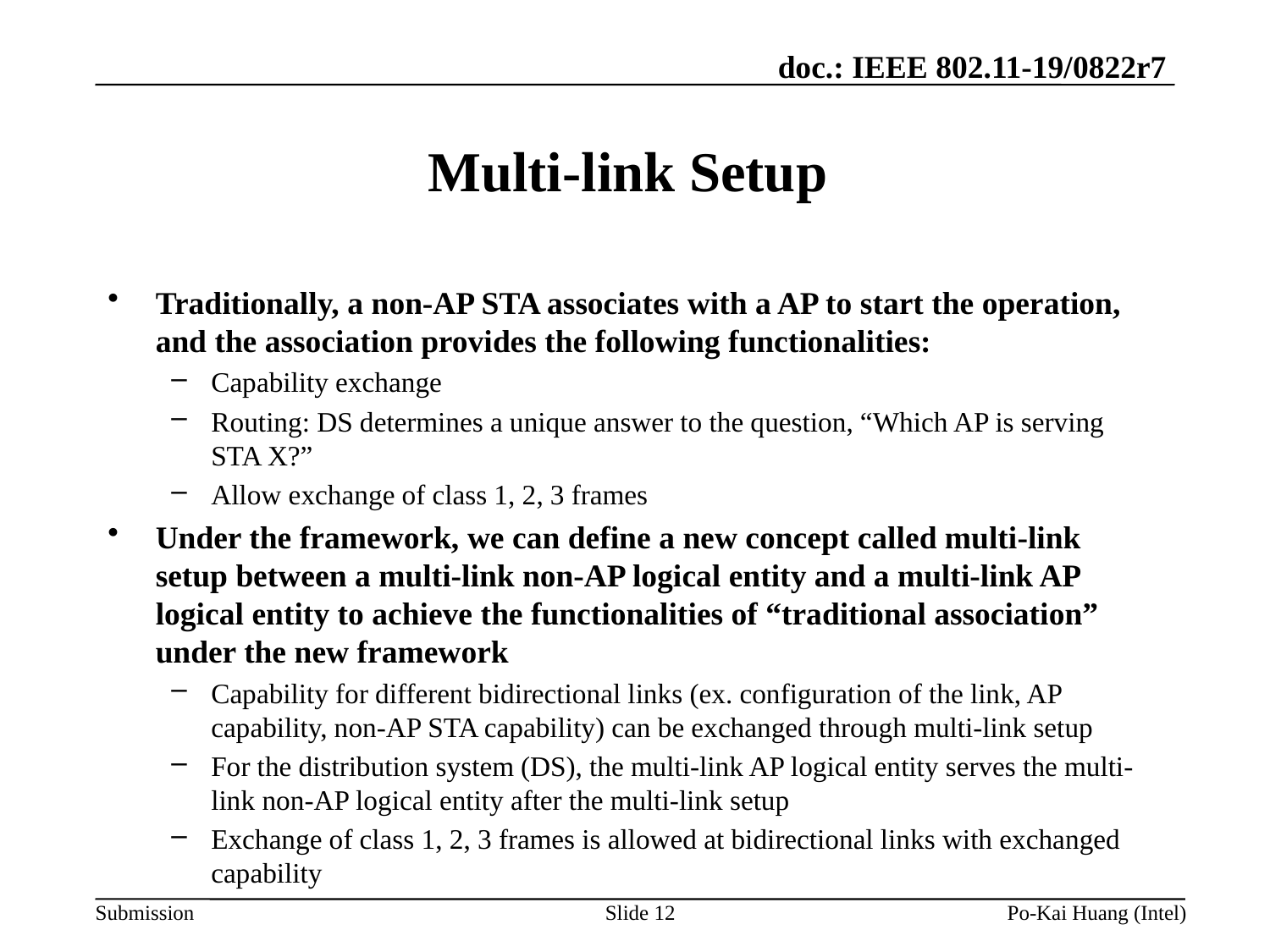

# Multi-link Setup
Traditionally, a non-AP STA associates with a AP to start the operation, and the association provides the following functionalities:
Capability exchange
Routing: DS determines a unique answer to the question, “Which AP is serving STA X?”
Allow exchange of class 1, 2, 3 frames
Under the framework, we can define a new concept called multi-link setup between a multi-link non-AP logical entity and a multi-link AP logical entity to achieve the functionalities of “traditional association” under the new framework
Capability for different bidirectional links (ex. configuration of the link, AP capability, non-AP STA capability) can be exchanged through multi-link setup
For the distribution system (DS), the multi-link AP logical entity serves the multi-link non-AP logical entity after the multi-link setup
Exchange of class 1, 2, 3 frames is allowed at bidirectional links with exchanged capability

Slide 12
Po-Kai Huang (Intel)